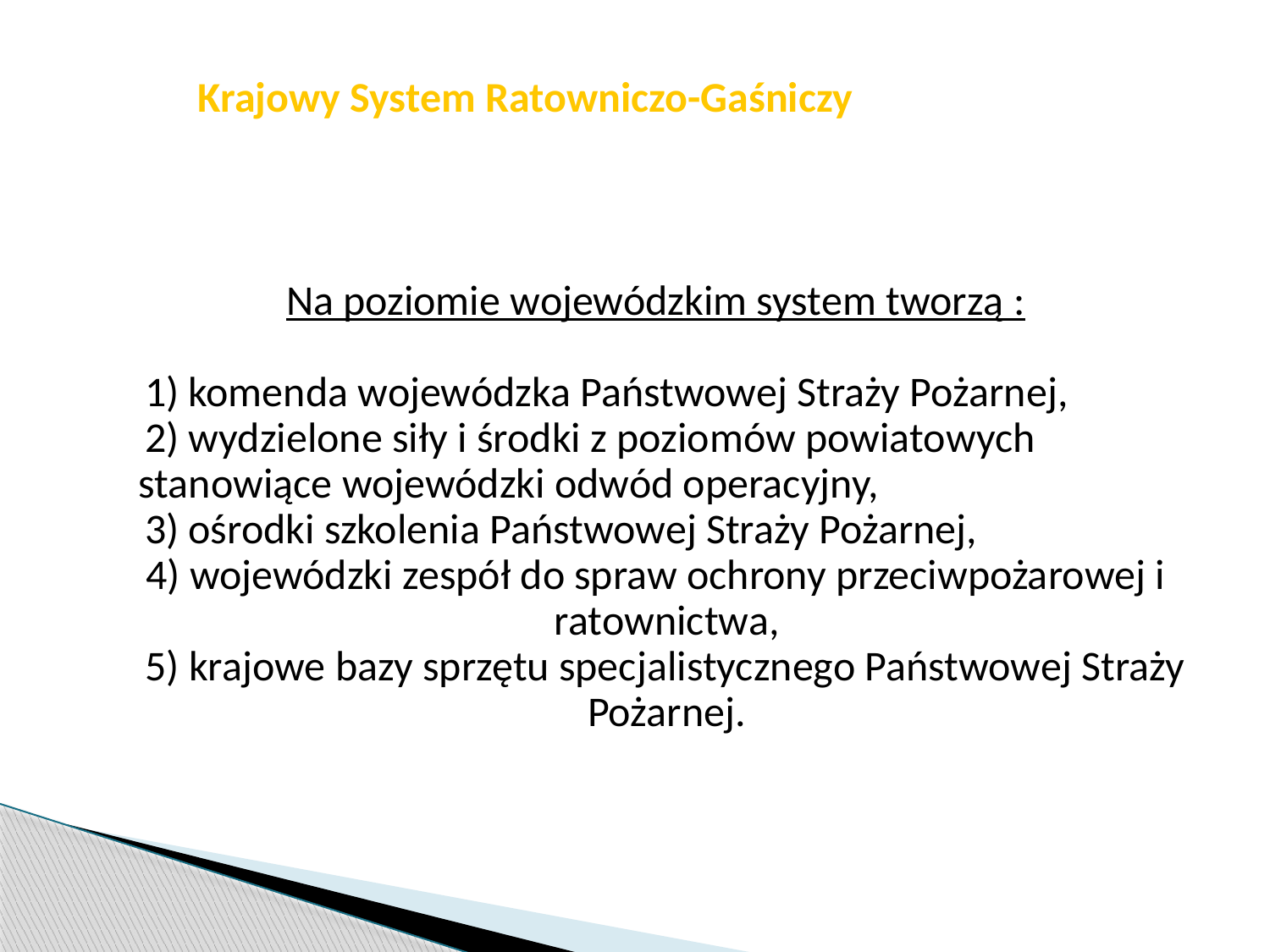

str. 21
# Krajowy System Ratowniczo-Gaśniczy

Na poziomie wojewódzkim system tworzą :

   1) komenda wojewódzka Państwowej Straży Pożarnej,
   2) wydzielone siły i środki z poziomów powiatowych stanowiące wojewódzki odwód operacyjny,
   3) ośrodki szkolenia Państwowej Straży Pożarnej,
4) wojewódzki zespół do spraw ochrony przeciwpożarowej i ratownictwa,
  5) krajowe bazy sprzętu specjalistycznego Państwowej Straży Pożarnej.